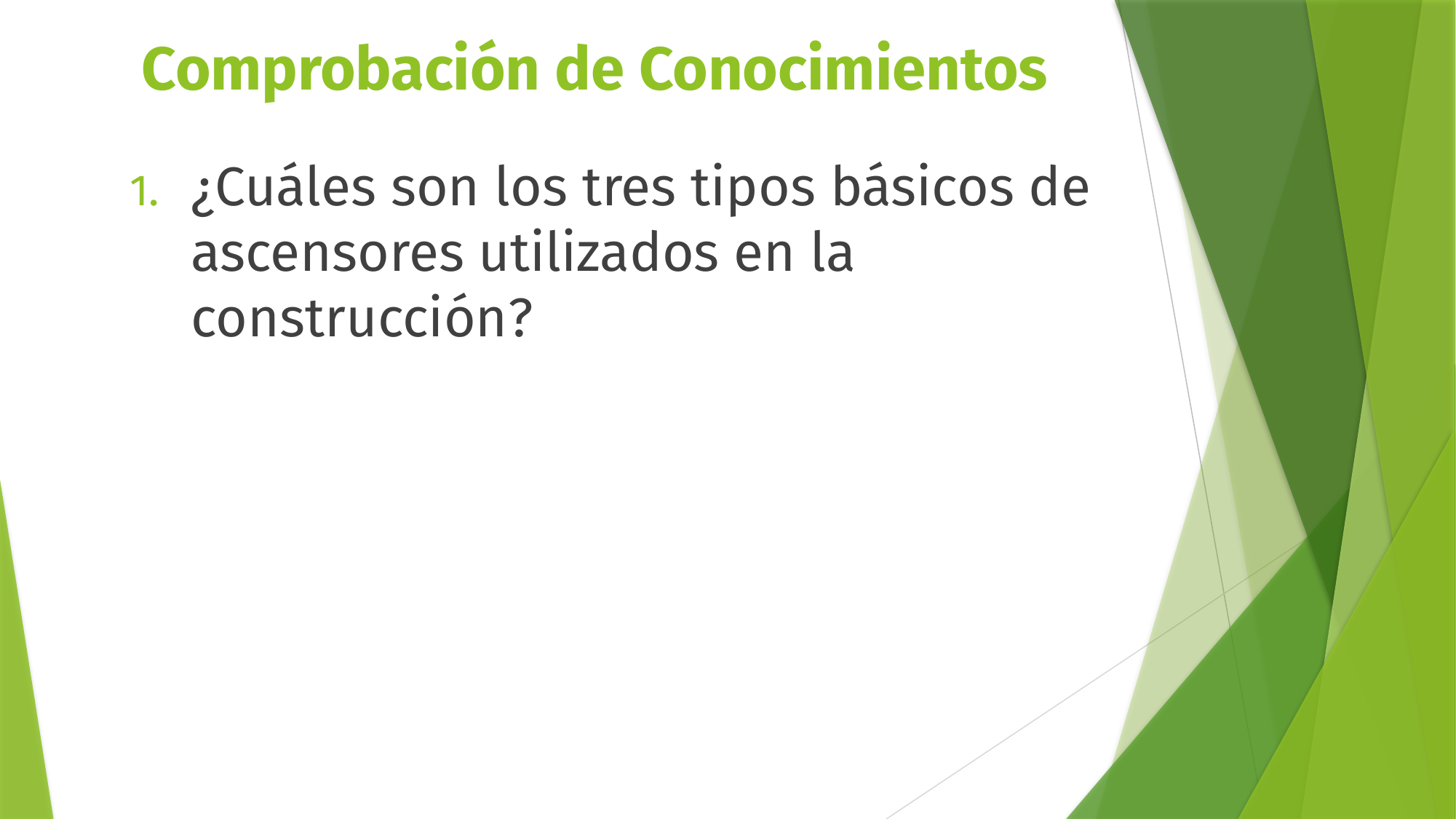

# Comprobación de Conocimientos
¿Cuáles son los tres tipos básicos de ascensores utilizados en la construcción?